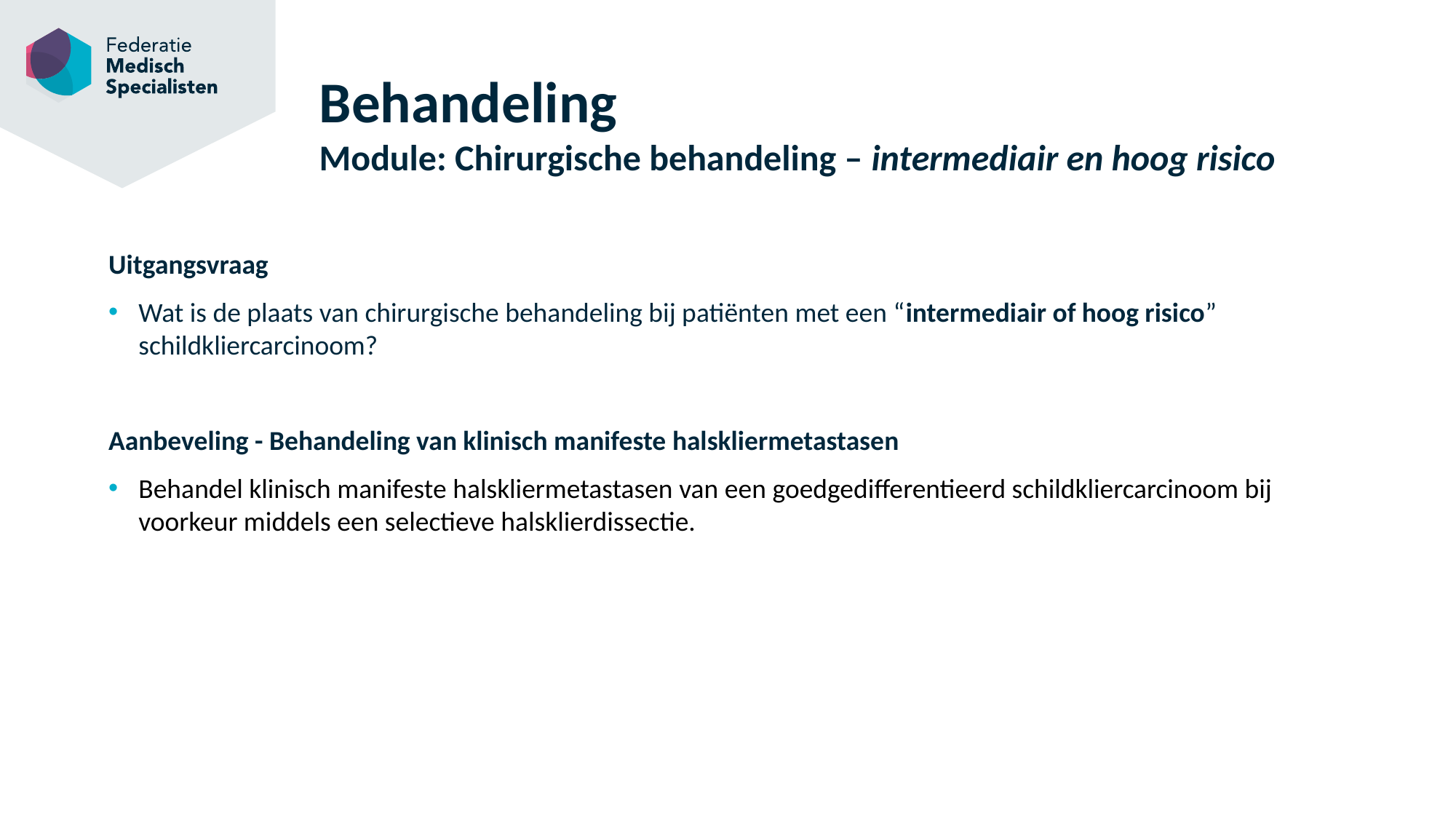

# Behandeling Module: Chirurgische behandeling – intermediair en hoog risico

Uitgangsvraag
Wat is de plaats van chirurgische behandeling bij patiënten met een “intermediair of hoog risico” schildkliercarcinoom?

Aanbeveling - Behandeling van klinisch manifeste halskliermetastasen
Behandel klinisch manifeste halskliermetastasen van een goedgedifferentieerd schildkliercarcinoom bij voorkeur middels een selectieve halsklierdissectie.